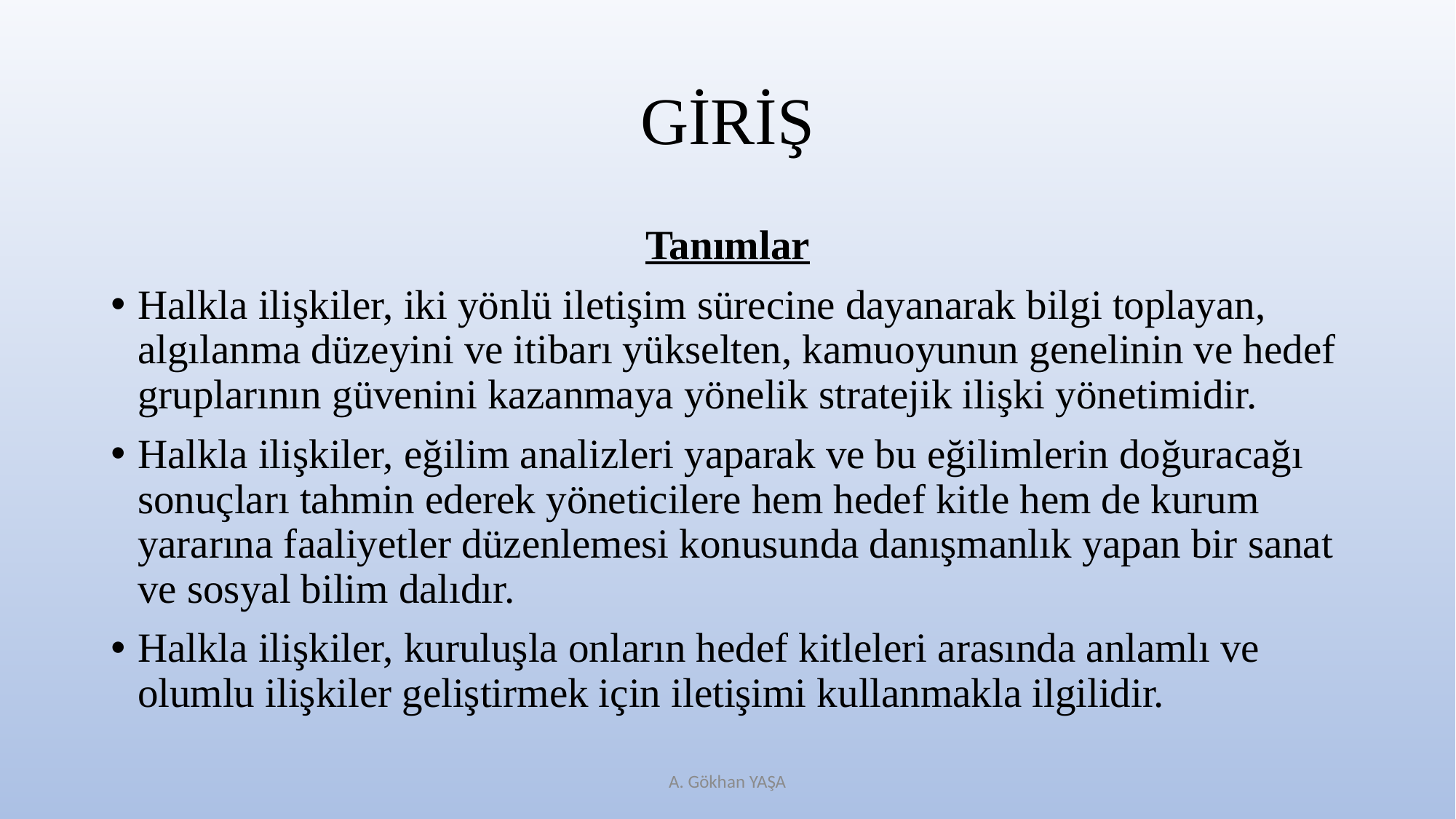

# GİRİŞ
Tanımlar
Halkla ilişkiler, iki yönlü iletişim sürecine dayanarak bilgi toplayan, algılanma düzeyini ve itibarı yükselten, kamuoyunun genelinin ve hedef gruplarının güvenini kazanmaya yönelik stratejik ilişki yönetimidir.
Halkla ilişkiler, eğilim analizleri yaparak ve bu eğilimlerin doğuracağı sonuçları tahmin ederek yöneticilere hem hedef kitle hem de kurum yararına faaliyetler düzenlemesi konusunda danışmanlık yapan bir sanat ve sosyal bilim dalıdır.
Halkla ilişkiler, kuruluşla onların hedef kitleleri arasında anlamlı ve olumlu ilişkiler geliştirmek için iletişimi kullanmakla ilgilidir.

A. Gökhan YAŞA